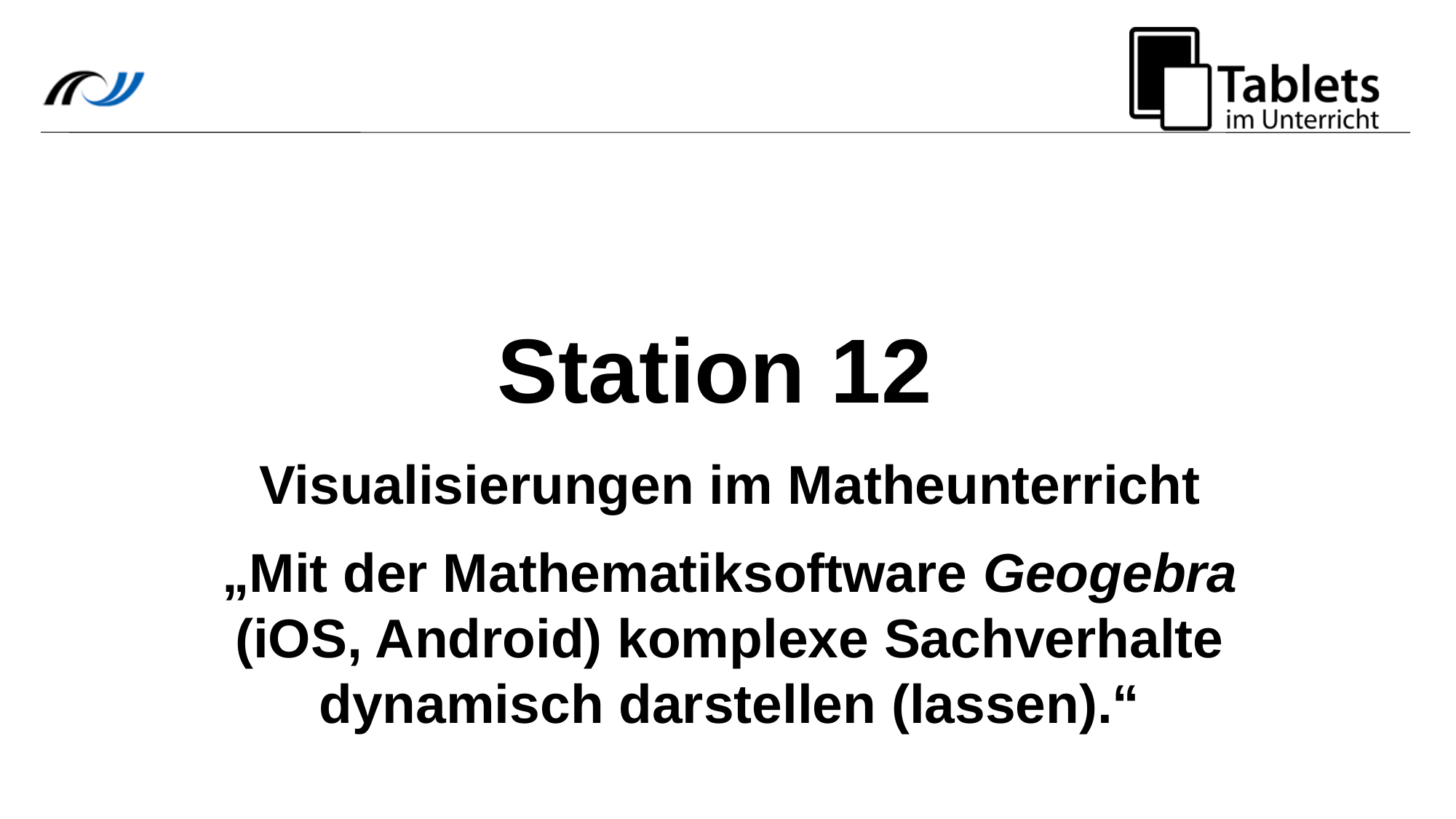

Station 12
Visualisierungen im Matheunterricht
„Mit der Mathematiksoftware Geogebra (iOS, Android) komplexe Sachverhalte dynamisch darstellen (lassen).“